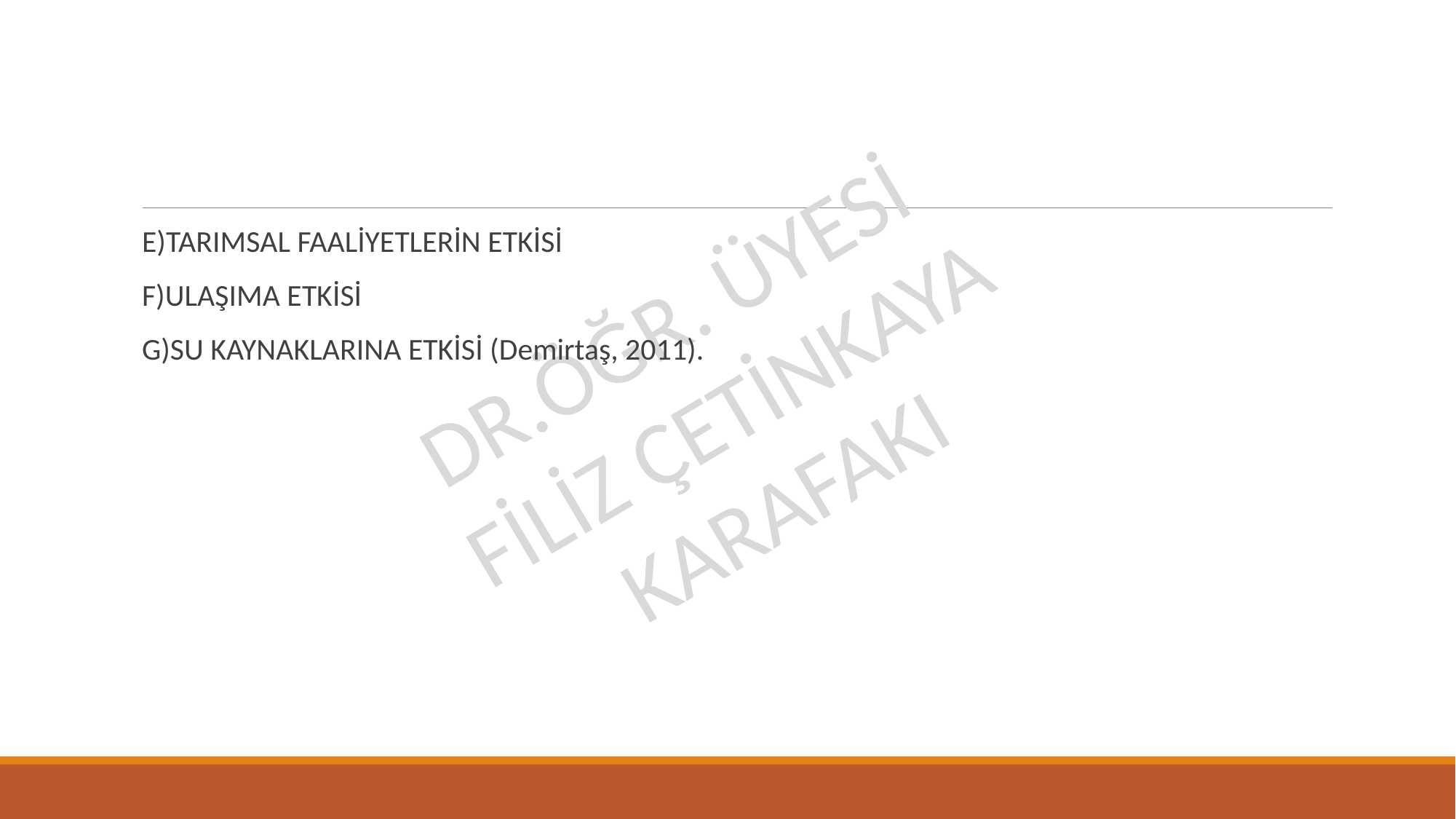

#
E)TARIMSAL FAALİYETLERİN ETKİSİ
F)ULAŞIMA ETKİSİ
G)SU KAYNAKLARINA ETKİSİ (Demirtaş, 2011).